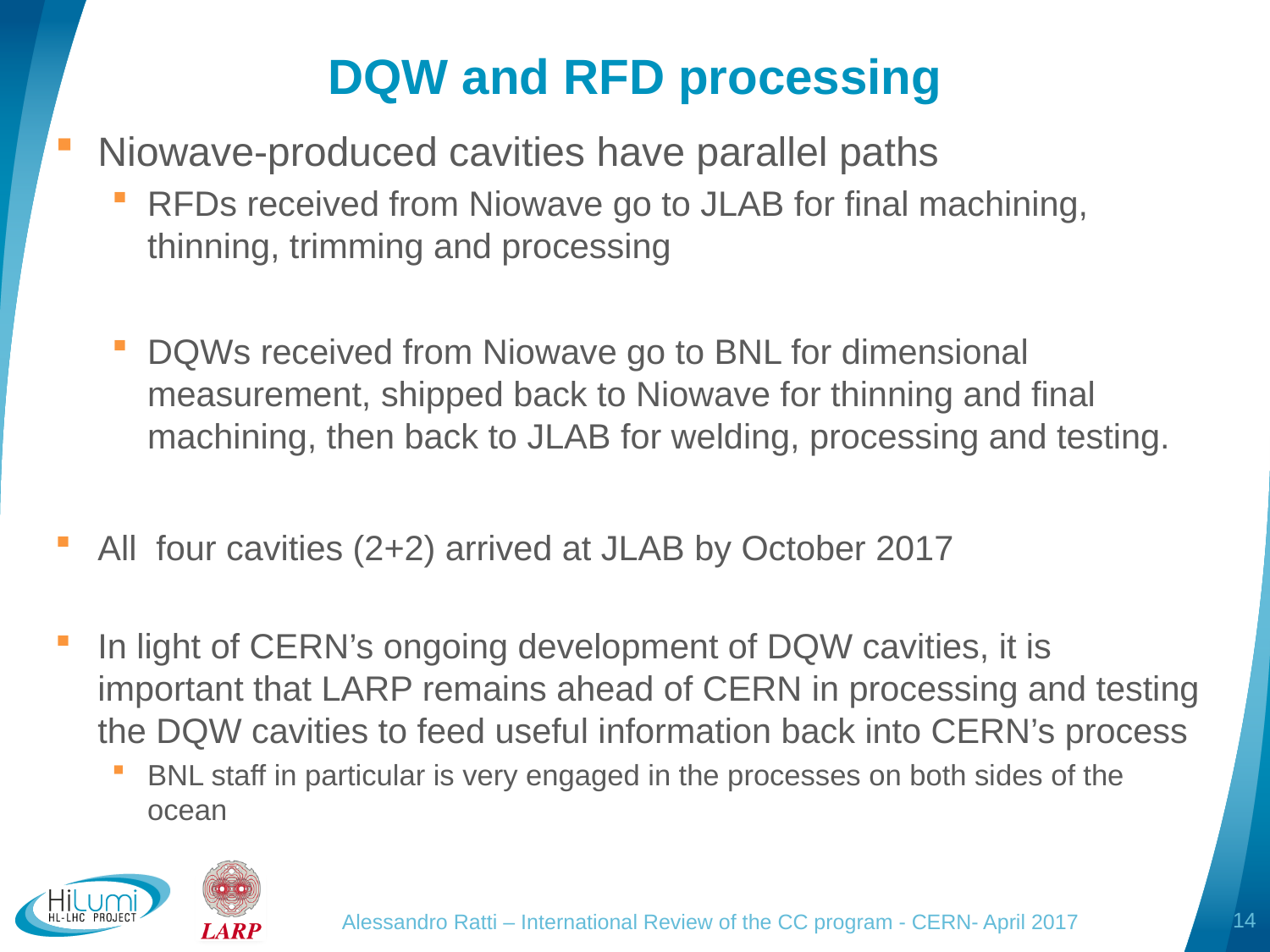

# DQW and RFD processing
Niowave-produced cavities have parallel paths
RFDs received from Niowave go to JLAB for final machining, thinning, trimming and processing

DQWs received from Niowave go to BNL for dimensional measurement, shipped back to Niowave for thinning and final machining, then back to JLAB for welding, processing and testing.

All  four cavities (2+2) arrived at JLAB by October 2017

In light of CERN’s ongoing development of DQW cavities, it is important that LARP remains ahead of CERN in processing and testing the DQW cavities to feed useful information back into CERN’s process
BNL staff in particular is very engaged in the processes on both sides of the ocean
14